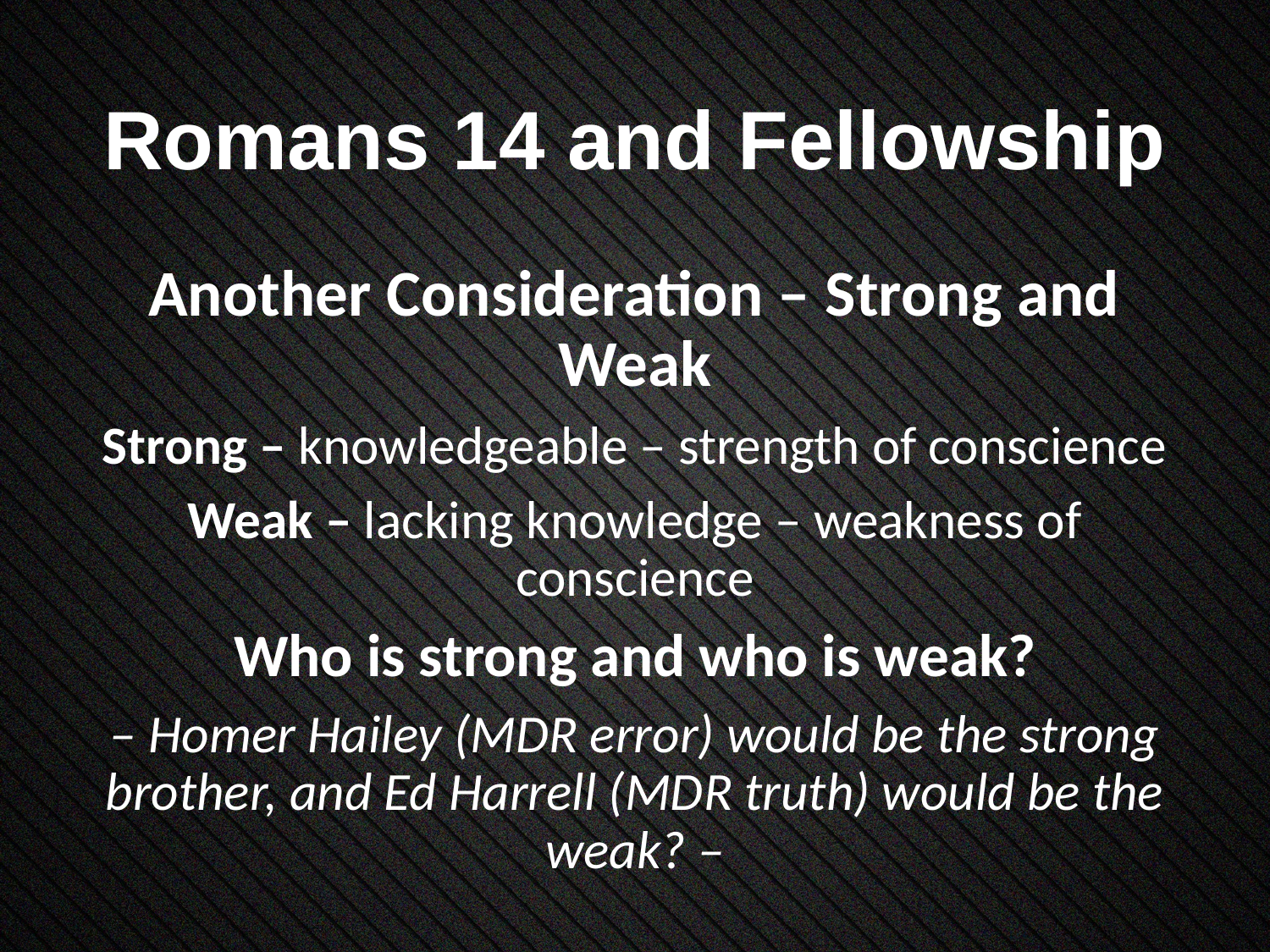

# Romans 14 and Fellowship
Another Consideration – Strong and Weak
Strong – knowledgeable – strength of conscience
Weak – lacking knowledge – weakness of conscience
Who is strong and who is weak?
– Homer Hailey (MDR error) would be the strong brother, and Ed Harrell (MDR truth) would be the weak? –